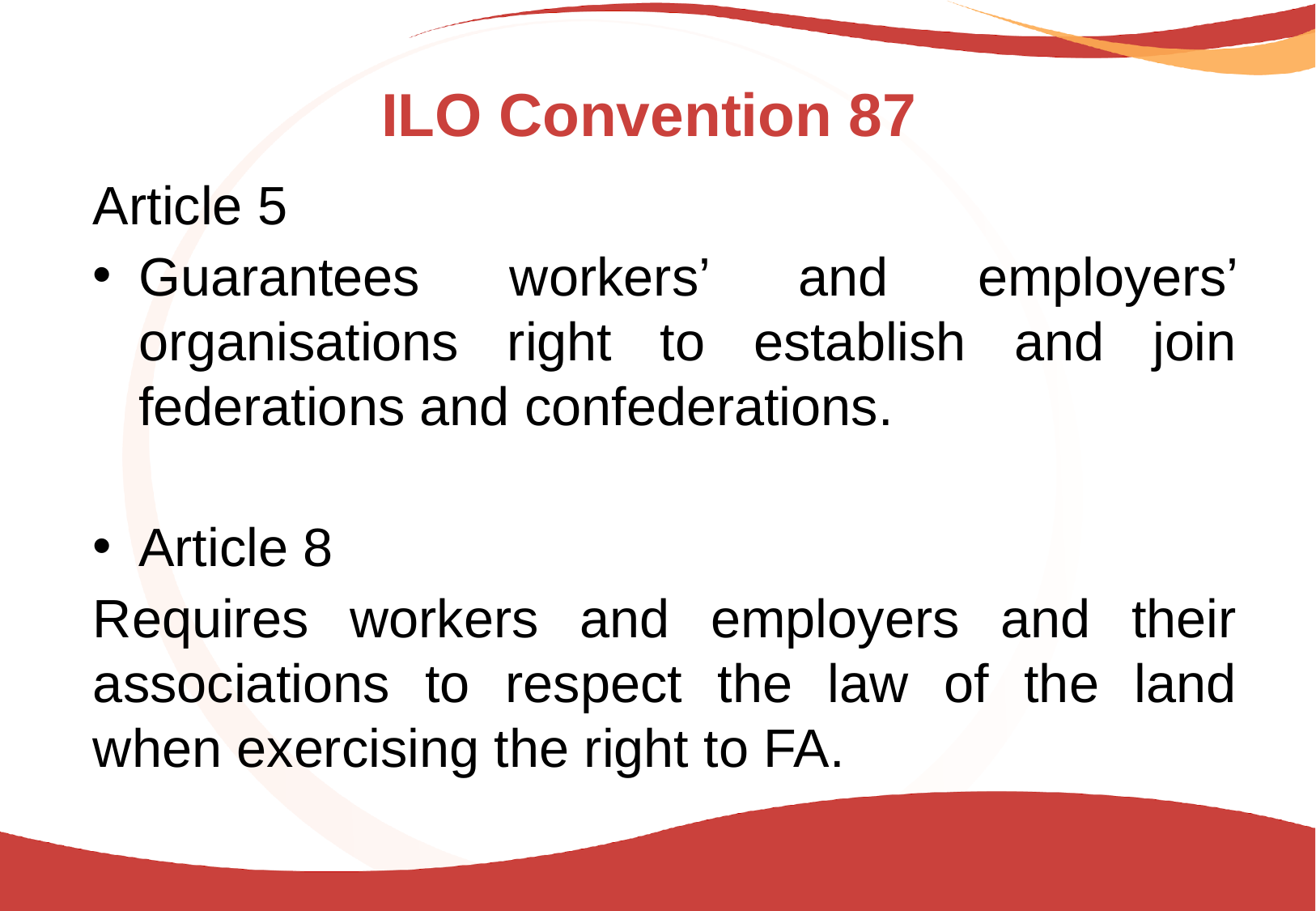

# ILO Convention 87
Article 5
Guarantees workers’ and employers’ organisations right to establish and join federations and confederations.

Article 8
Requires workers and employers and their associations to respect the law of the land when exercising the right to FA.